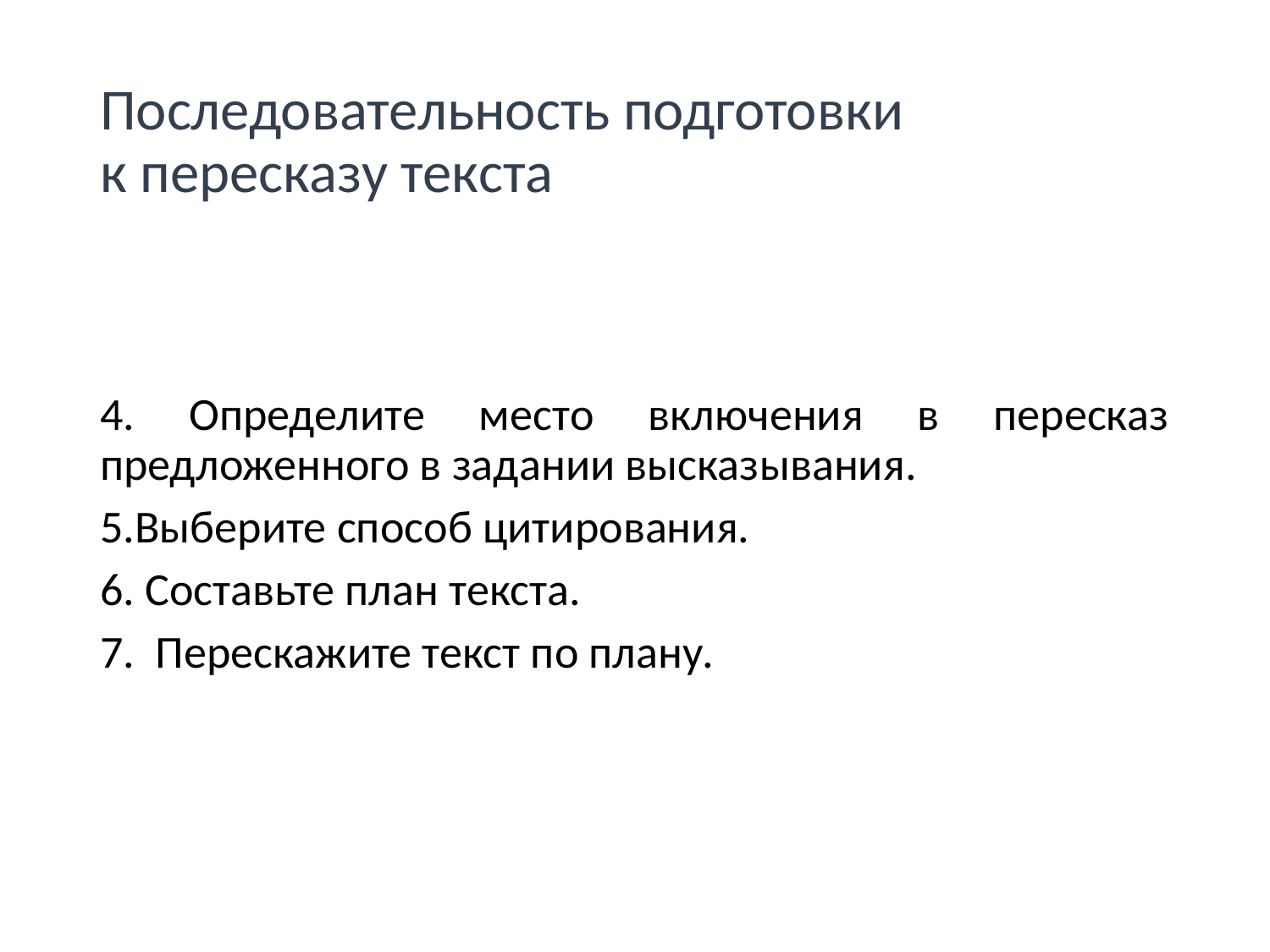

# Последовательность подготовки к пересказу текста

4. Определите место включения в пересказ предложенного в задании высказывания.
5.Выберите способ цитирования.
6. Составьте план текста.
7.  Перескажите текст по плану.